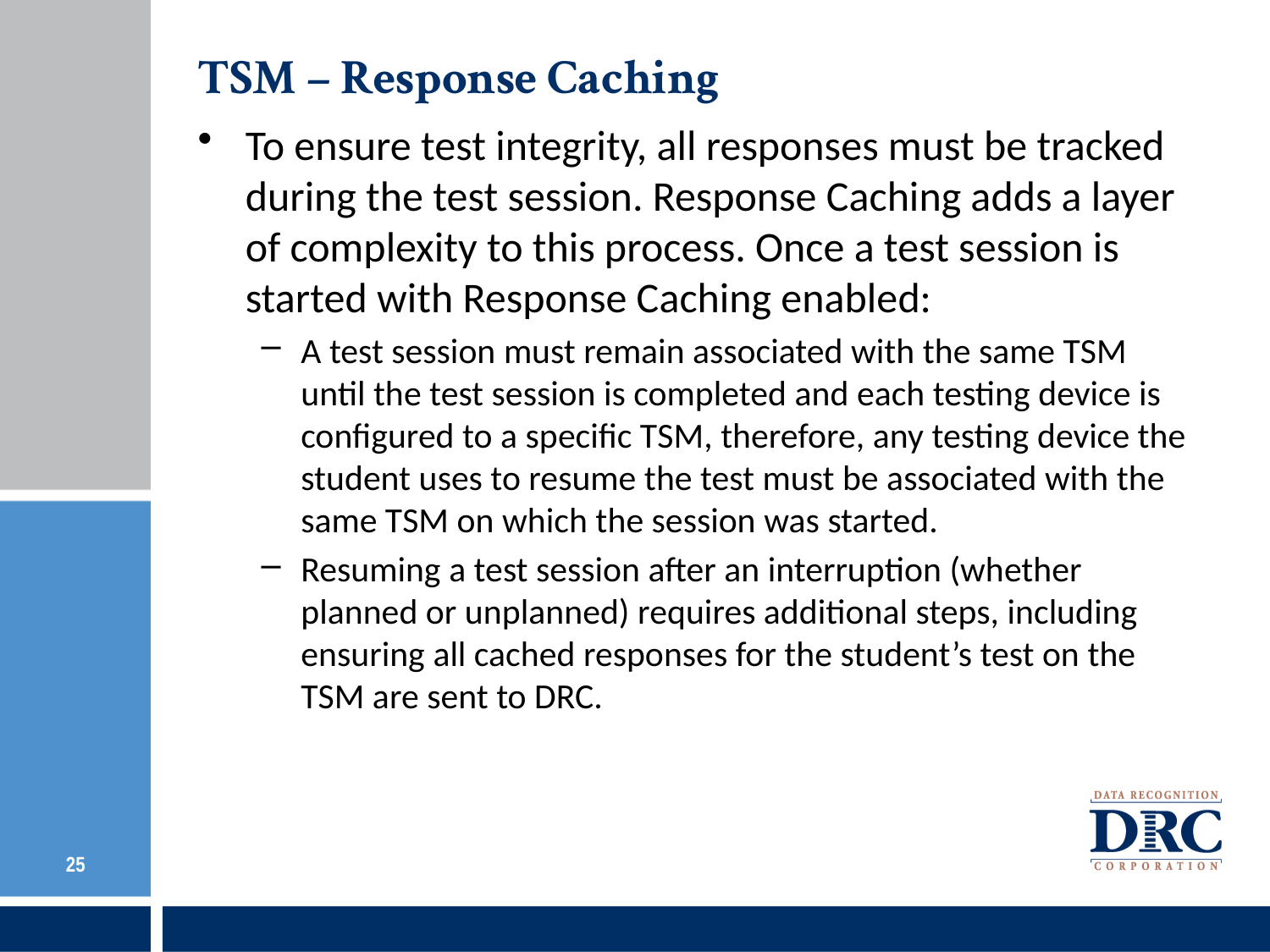

# TSM – Response Caching
To ensure test integrity, all responses must be tracked during the test session. Response Caching adds a layer of complexity to this process. Once a test session is started with Response Caching enabled:
A test session must remain associated with the same TSM until the test session is completed and each testing device is configured to a specific TSM, therefore, any testing device the student uses to resume the test must be associated with the same TSM on which the session was started.
Resuming a test session after an interruption (whether planned or unplanned) requires additional steps, including ensuring all cached responses for the student’s test on the TSM are sent to DRC.

25